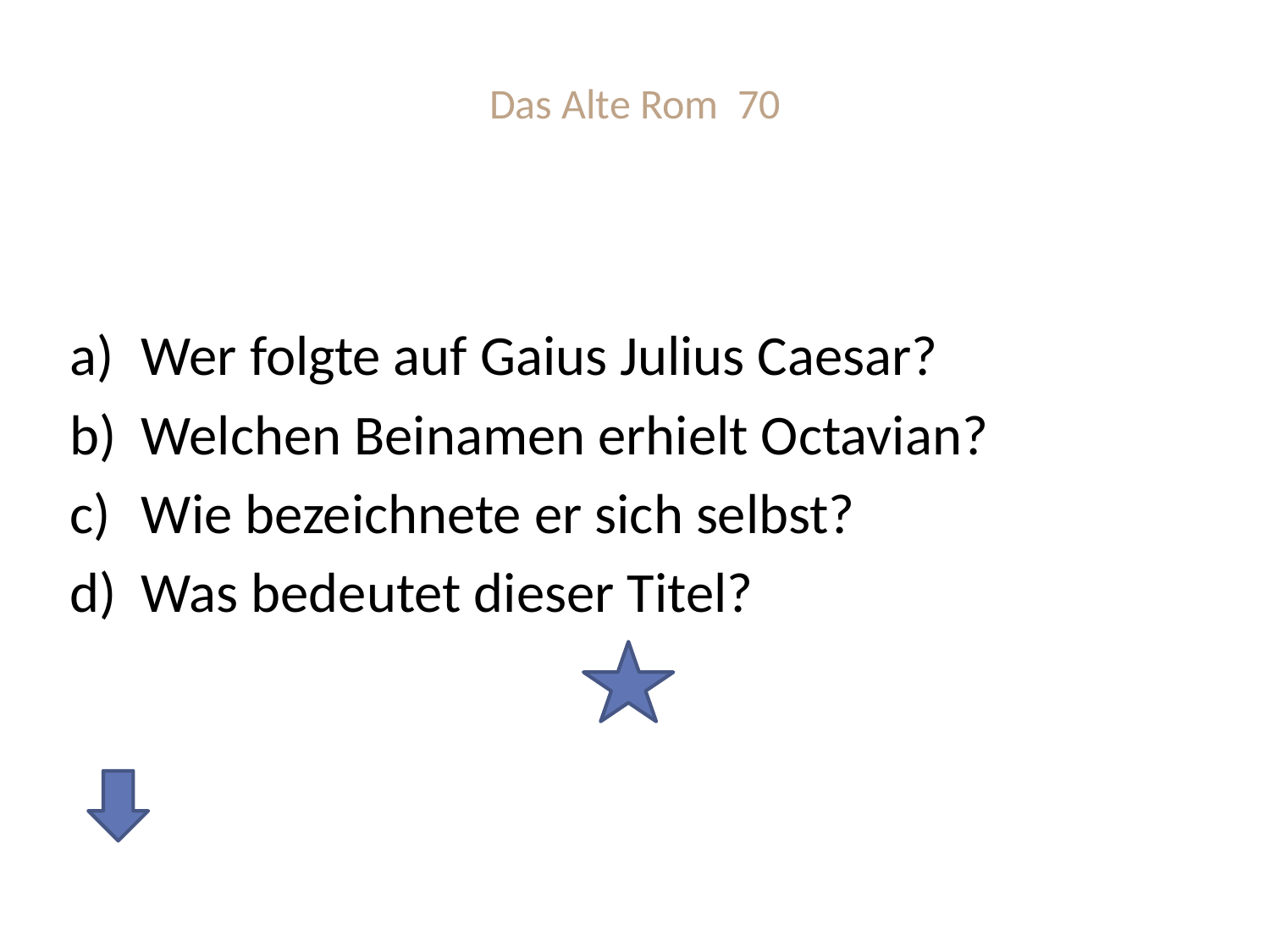

# Das Alte Rom  70
Wer folgte auf Gaius Julius Caesar?
Welchen Beinamen erhielt Octavian?
Wie bezeichnete er sich selbst?
Was bedeutet dieser Titel?